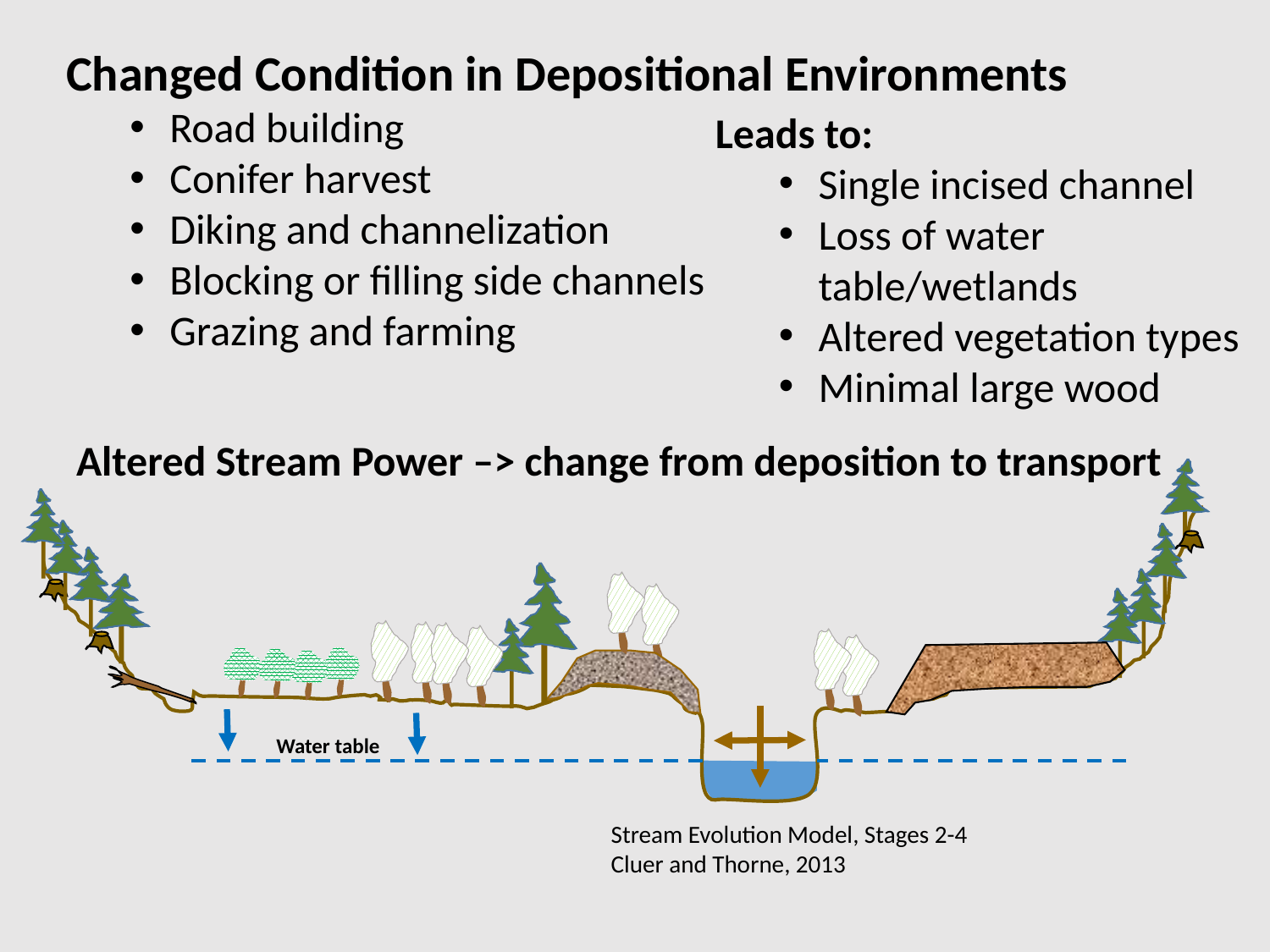

Changed Condition in Depositional Environments
Road building
Conifer harvest
Diking and channelization
Blocking or filling side channels
Grazing and farming

Leads to:
Single incised channel
Loss of water table/wetlands
Altered vegetation types
Minimal large wood

Altered Stream Power –> change from deposition to transport

Water table

Stream Evolution Model, Stages 2-4
Cluer and Thorne, 2013